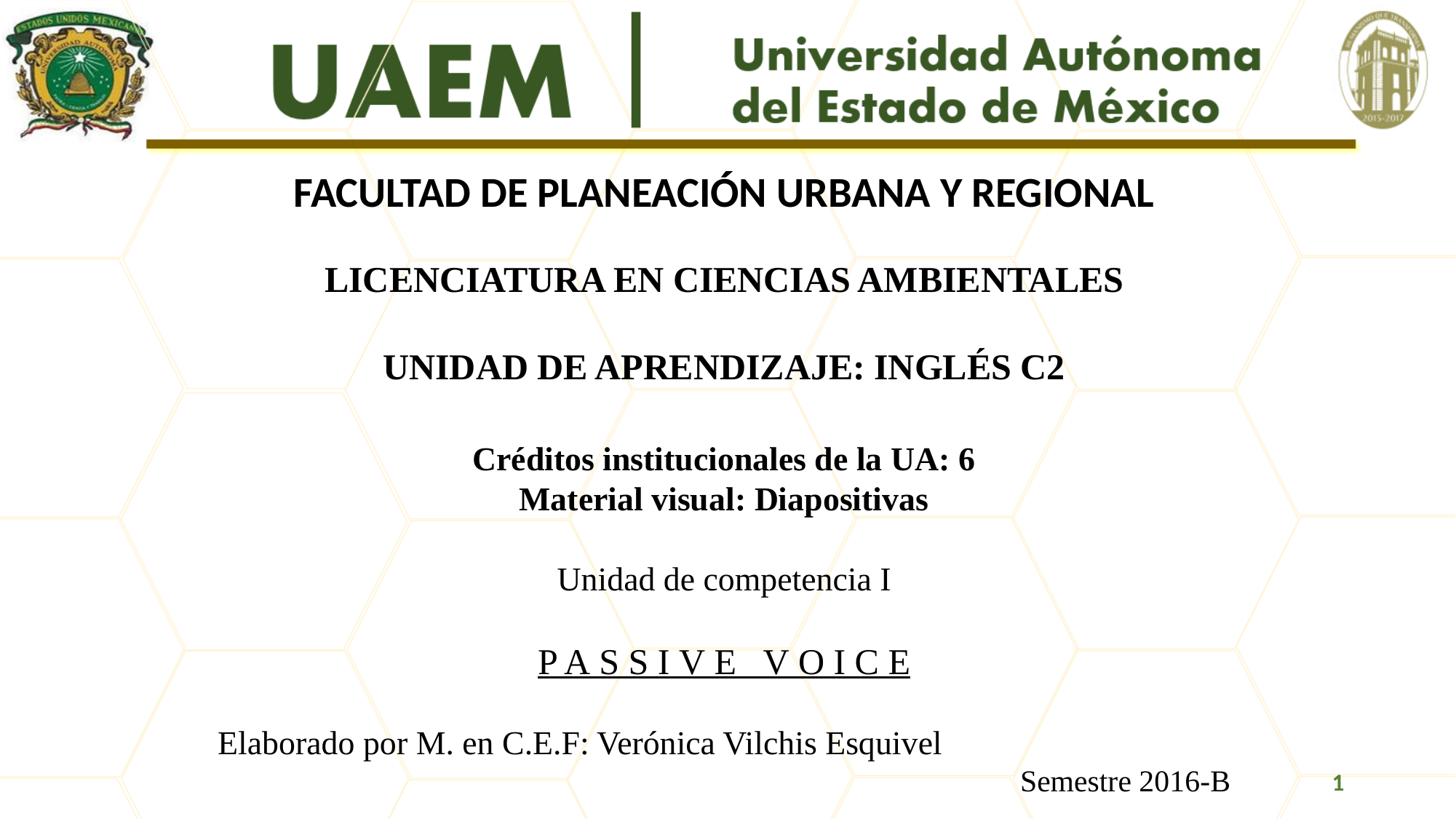

FACULTAD DE PLANEACIÓN URBANA Y REGIONAL

LICENCIATURA EN CIENCIAS AMBIENTALES

UNIDAD DE APRENDIZAJE: INGLÉS C2

Créditos institucionales de la UA: 6
Material visual: Diapositivas

Unidad de competencia I

PASSIVE VOICE

Elaborado por M. en C.E.F: Verónica Vilchis Esquivel
Semestre 2016-B
1